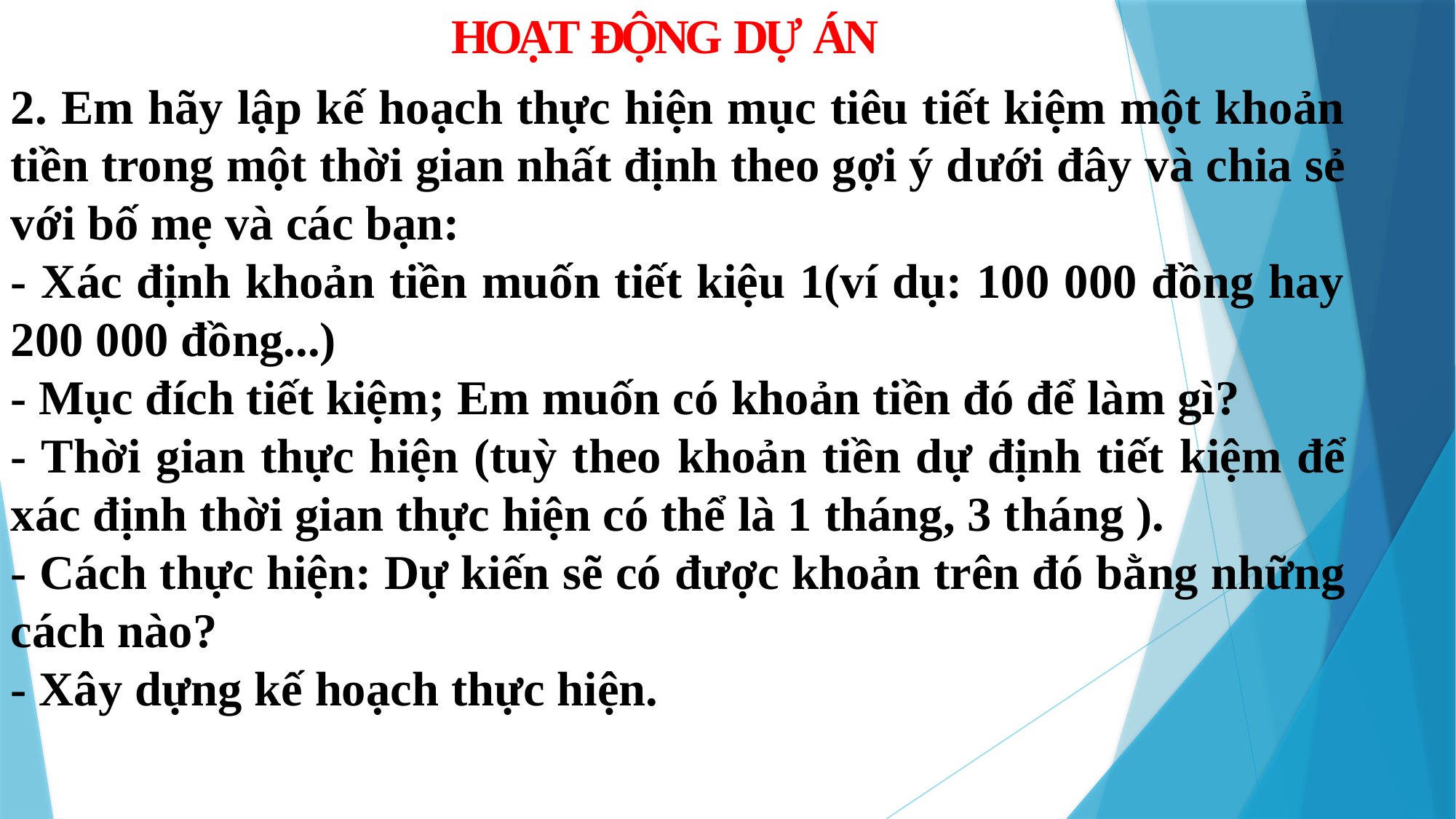

HOẠT  ĐỘNG  DỰ  ÁN
2. Em hãy lập kế hoạch thực hiện mục tiêu tiết kiệm một khoản tiền trong một thời gian nhất định theo gợi ý dưới đây và chia sẻ với bố mẹ và các bạn:
- Xác định khoản tiền muốn tiết kiệu 1(ví dụ: 100 000 đồng hay 200 000 đồng...)
- Mục đích tiết kiệm; Em muốn có khoản tiền đó để làm gì?
- Thời gian thực hiện (tuỳ theo khoản tiền dự định tiết kiệm để xác định thời gian thực hiện có thể là 1 tháng, 3 tháng ).
- Cách thực hiện: Dự kiến sẽ có được khoản trên đó bằng những cách nào?
- Xây dựng kế hoạch thực hiện.